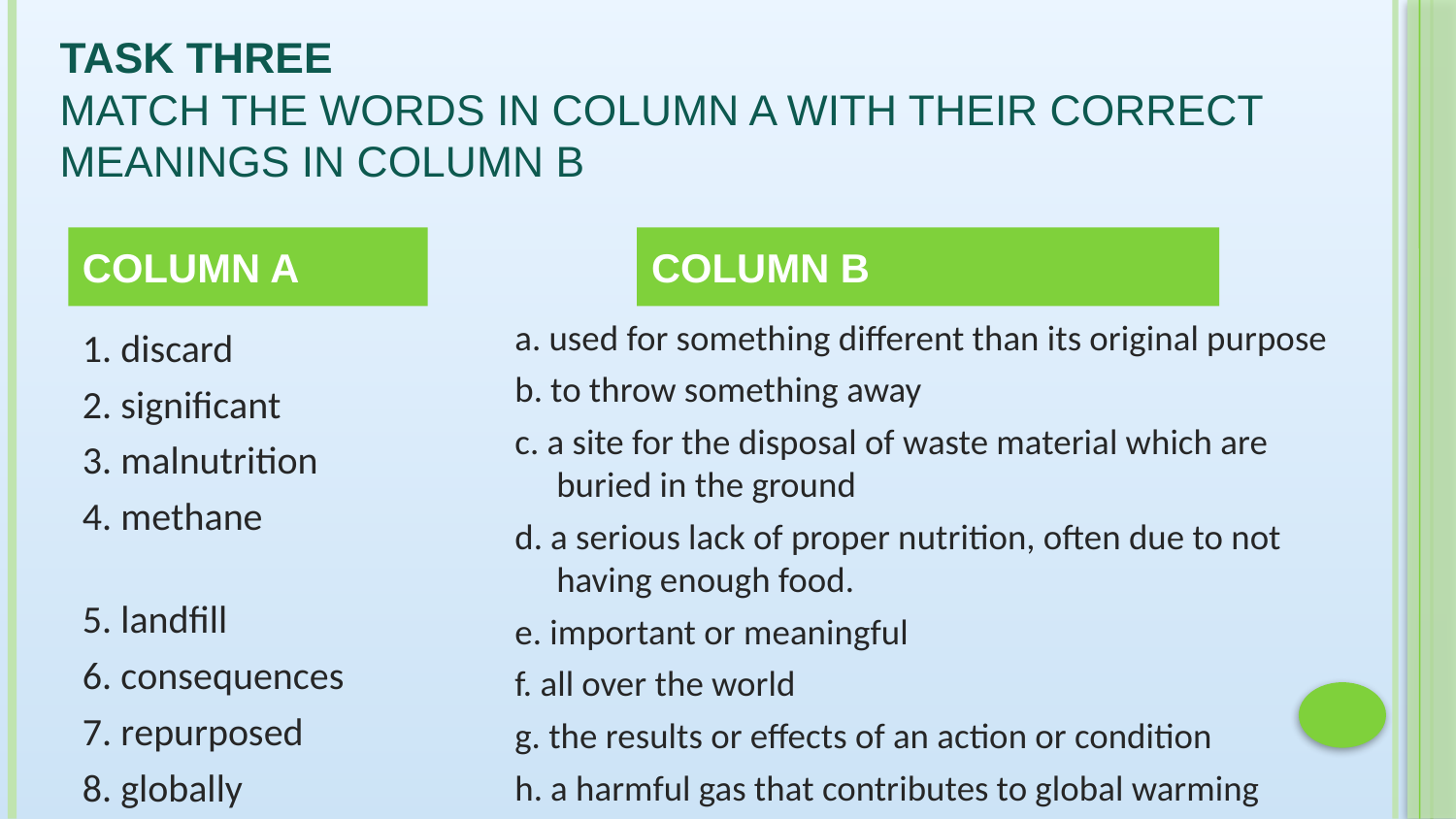

# TASK THREE Match the words in Column A with their correct meanings in Column B
COLUMN A
COLUMN B
a. used for something different than its original purpose
b. to throw something away
c. a site for the disposal of waste material which are buried in the ground
d. a serious lack of proper nutrition, often due to not having enough food.
e. important or meaningful
f. all over the world
g. the results or effects of an action or condition
h. a harmful gas that contributes to global warming
1. discard
2. significant
3. malnutrition
4. methane
5. landfill
6. consequences
7. repurposed
8. globally